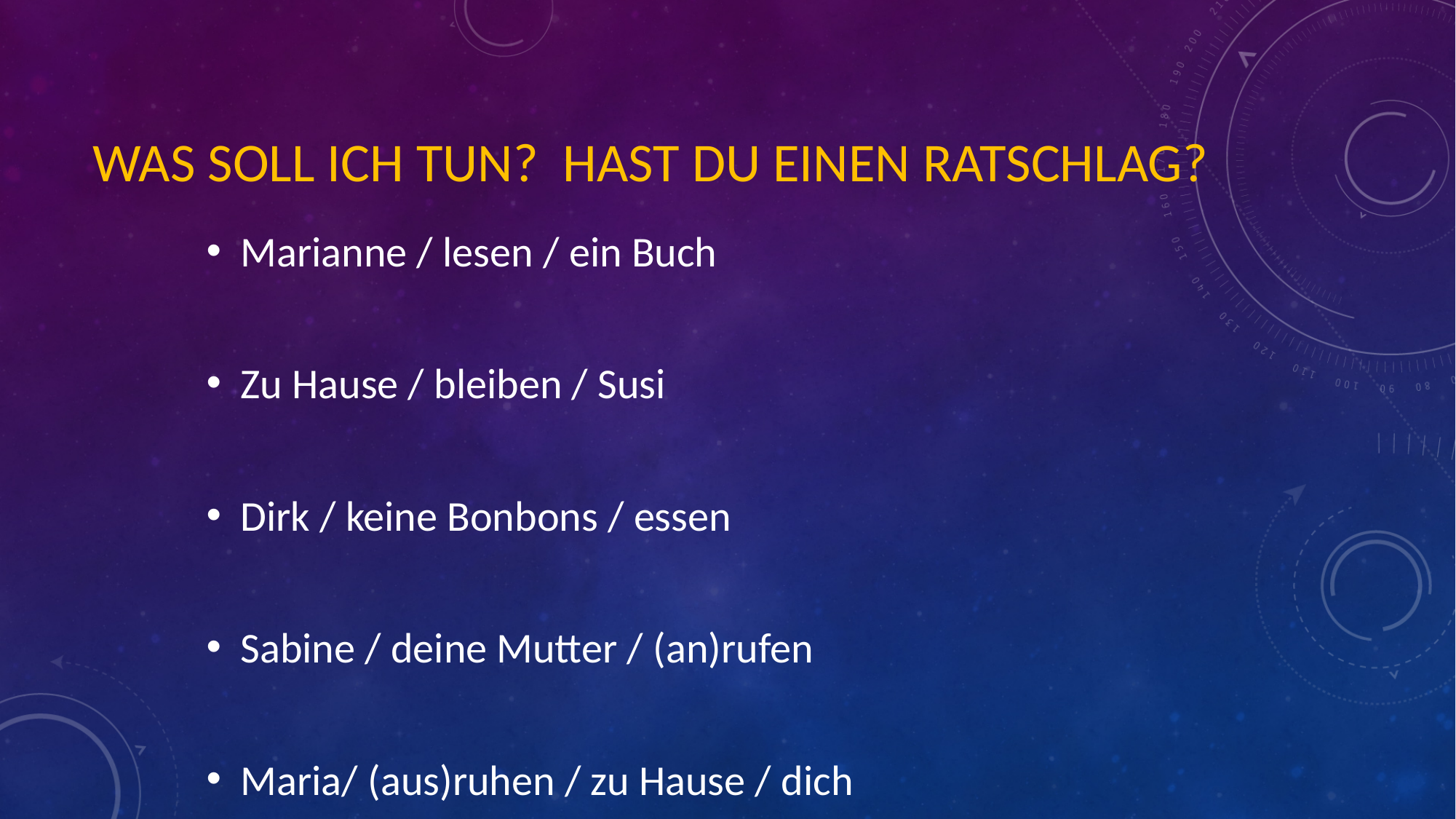

# Was soll ich tun?  Hast du einen Ratschlag?
Marianne / lesen / ein Buch

Zu Hause / bleiben / Susi

Dirk / keine Bonbons / essen

Sabine / deine Mutter / (an)rufen

Maria/ (aus)ruhen / zu Hause / dich